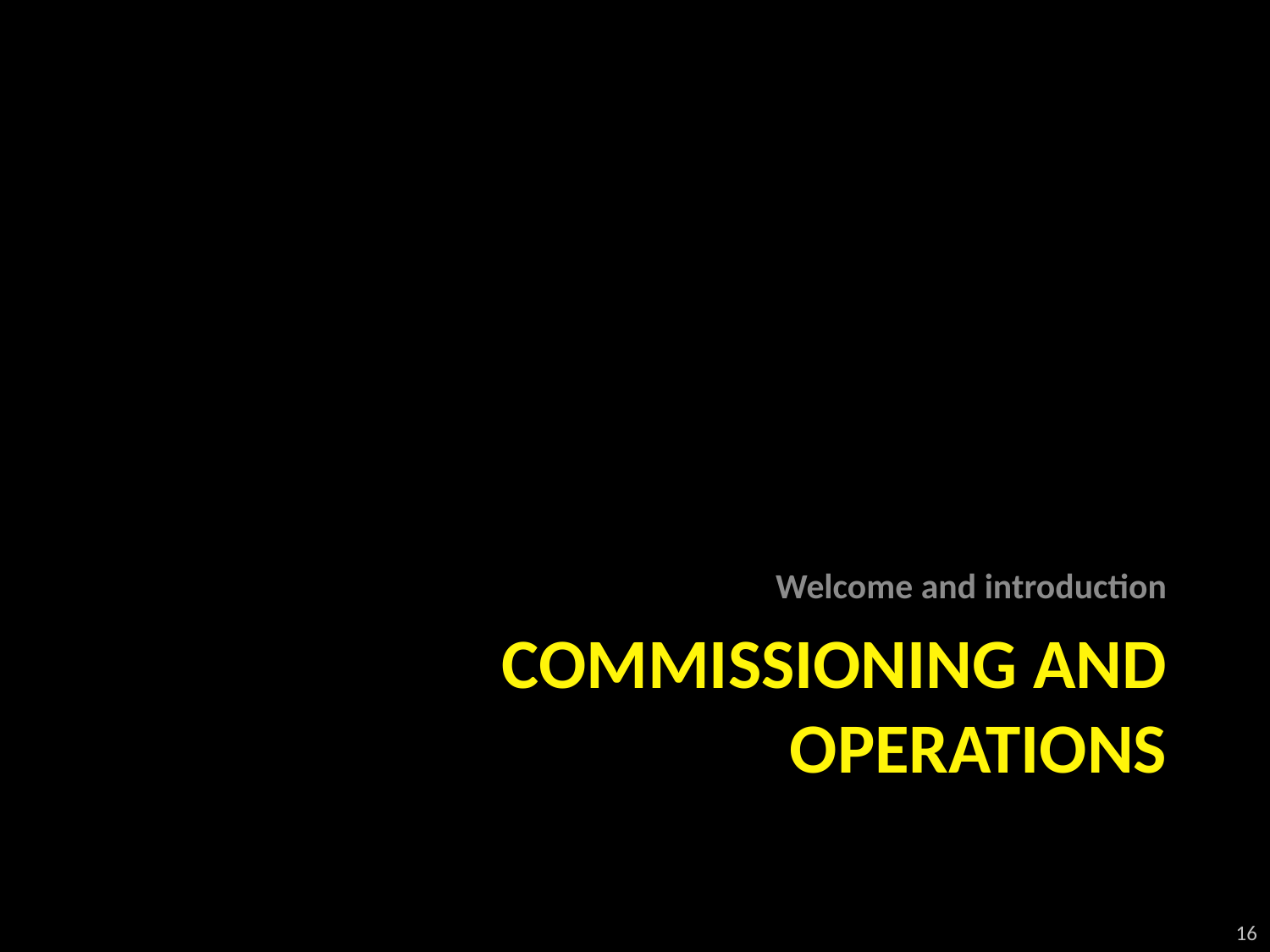

Welcome and introduction
# Commissioning and operations
16